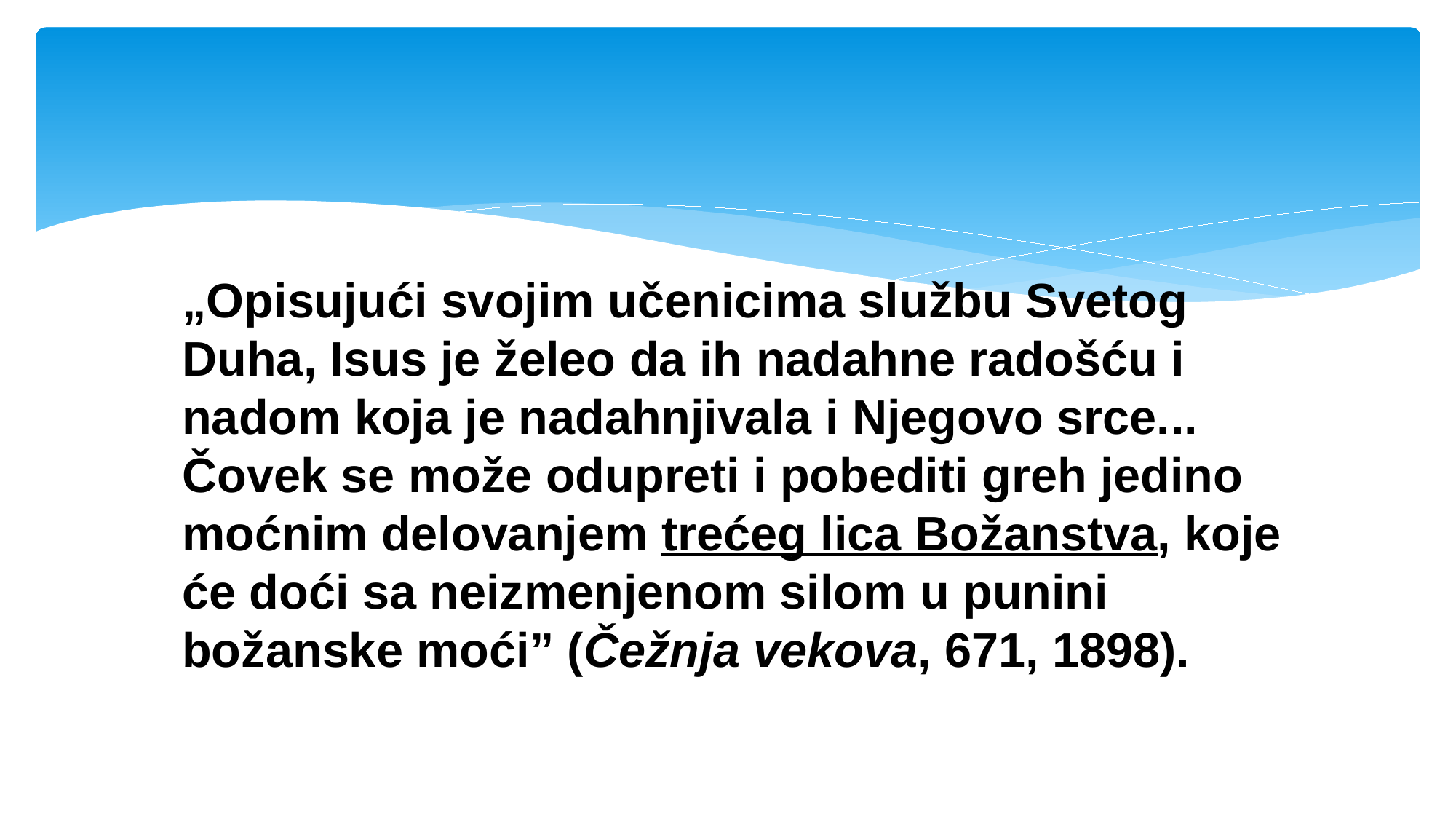

#
„Opisujući svojim učenicima službu Svetog Duha, Isus je želeo da ih nadahne radošću i nadom koja je nadahnjivala i Njegovo srce... Čovek se može odupreti i pobediti greh jedino moćnim delovanjem trećeg lica Božanstva, koje će doći sa neizmenjenom silom u punini božanske moći” (Čežnja vekova, 671, 1898).